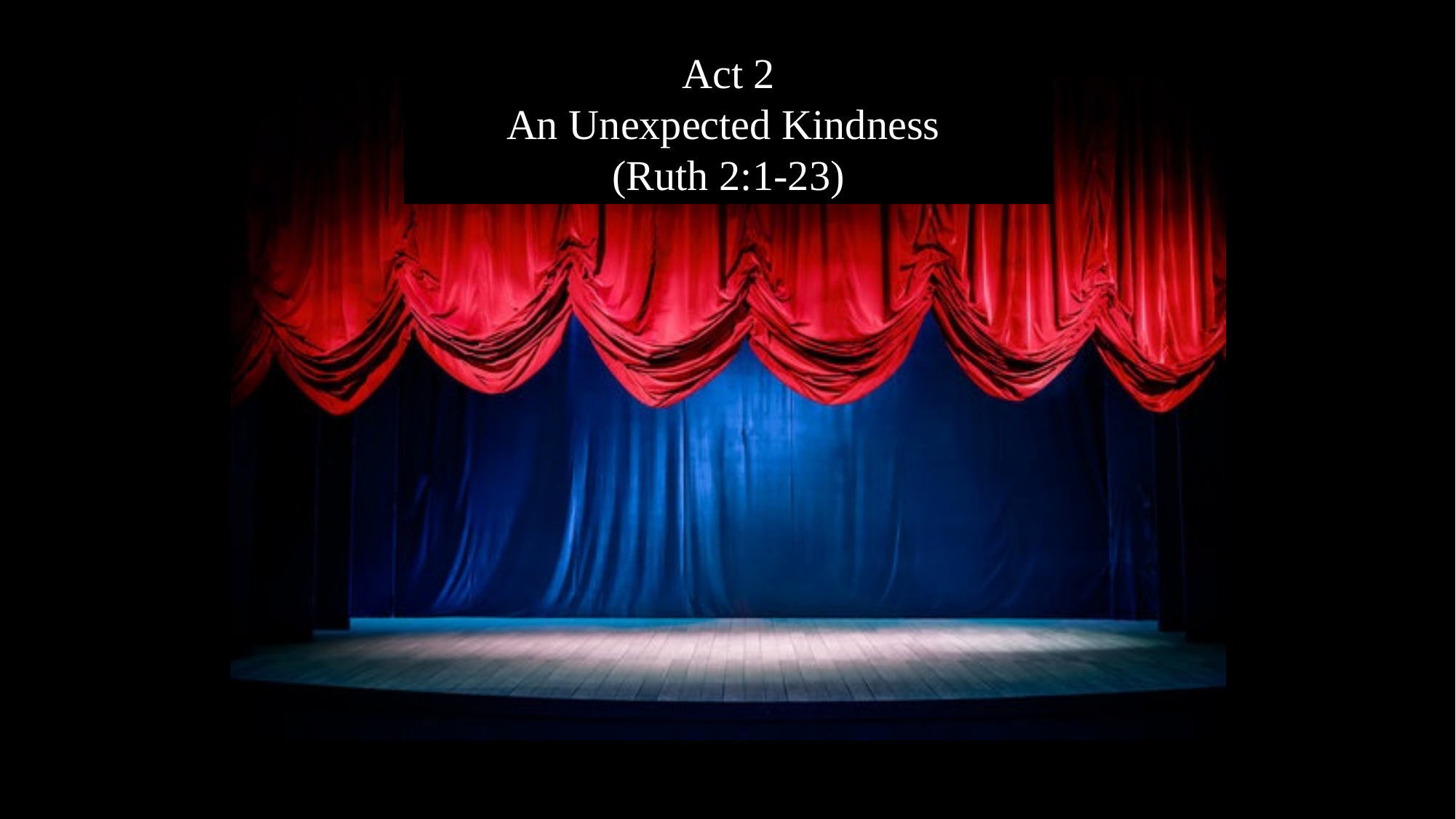

Act 2
An Unexpected Kindness
(Ruth 2:1-23)